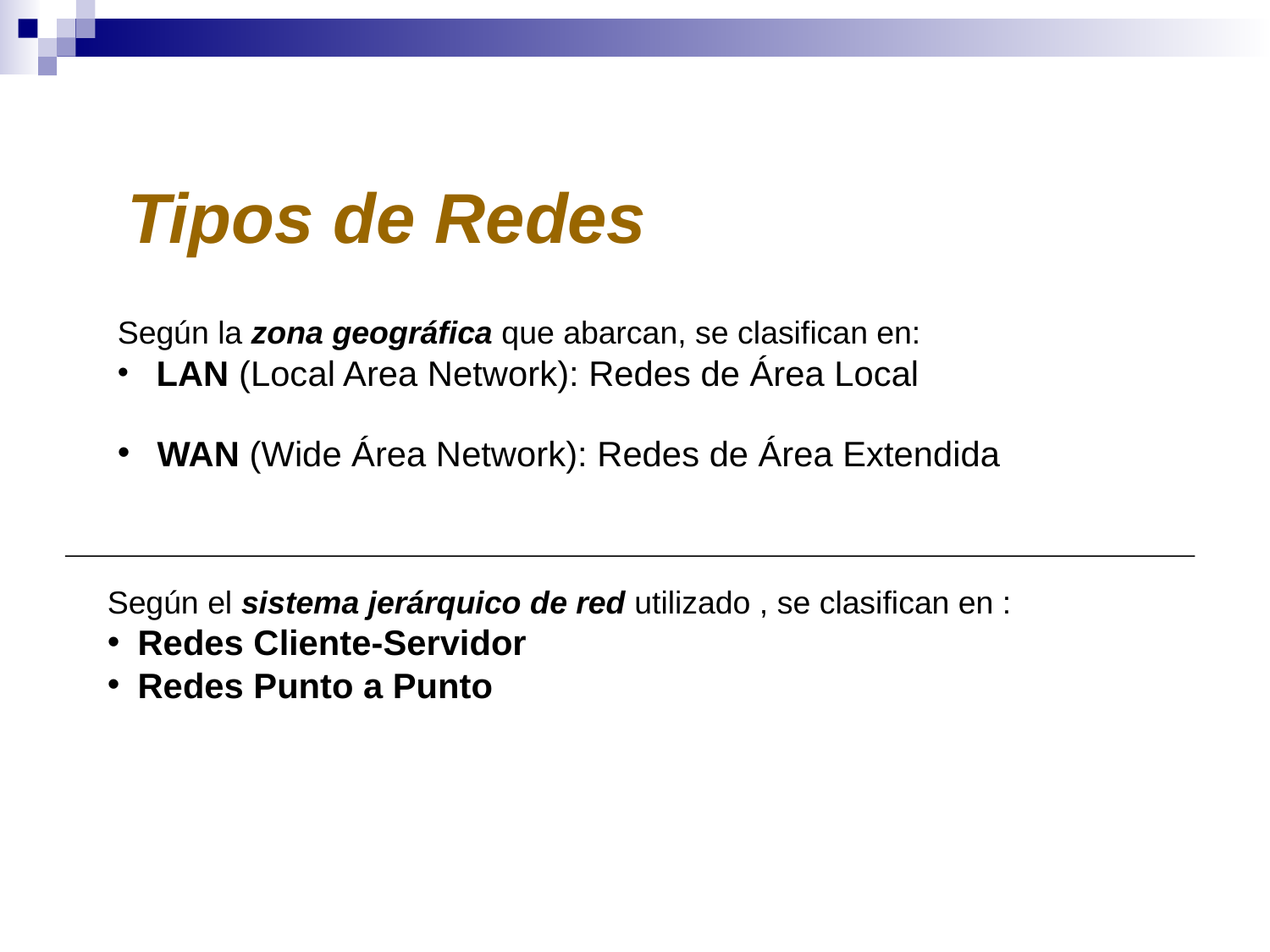

Tipos de Redes
Según la zona geográfica que abarcan, se clasifican en:
 LAN (Local Area Network): Redes de Área Local

 WAN (Wide Área Network): Redes de Área Extendida

Según el sistema jerárquico de red utilizado , se clasifican en :
Redes Cliente-Servidor
Redes Punto a Punto